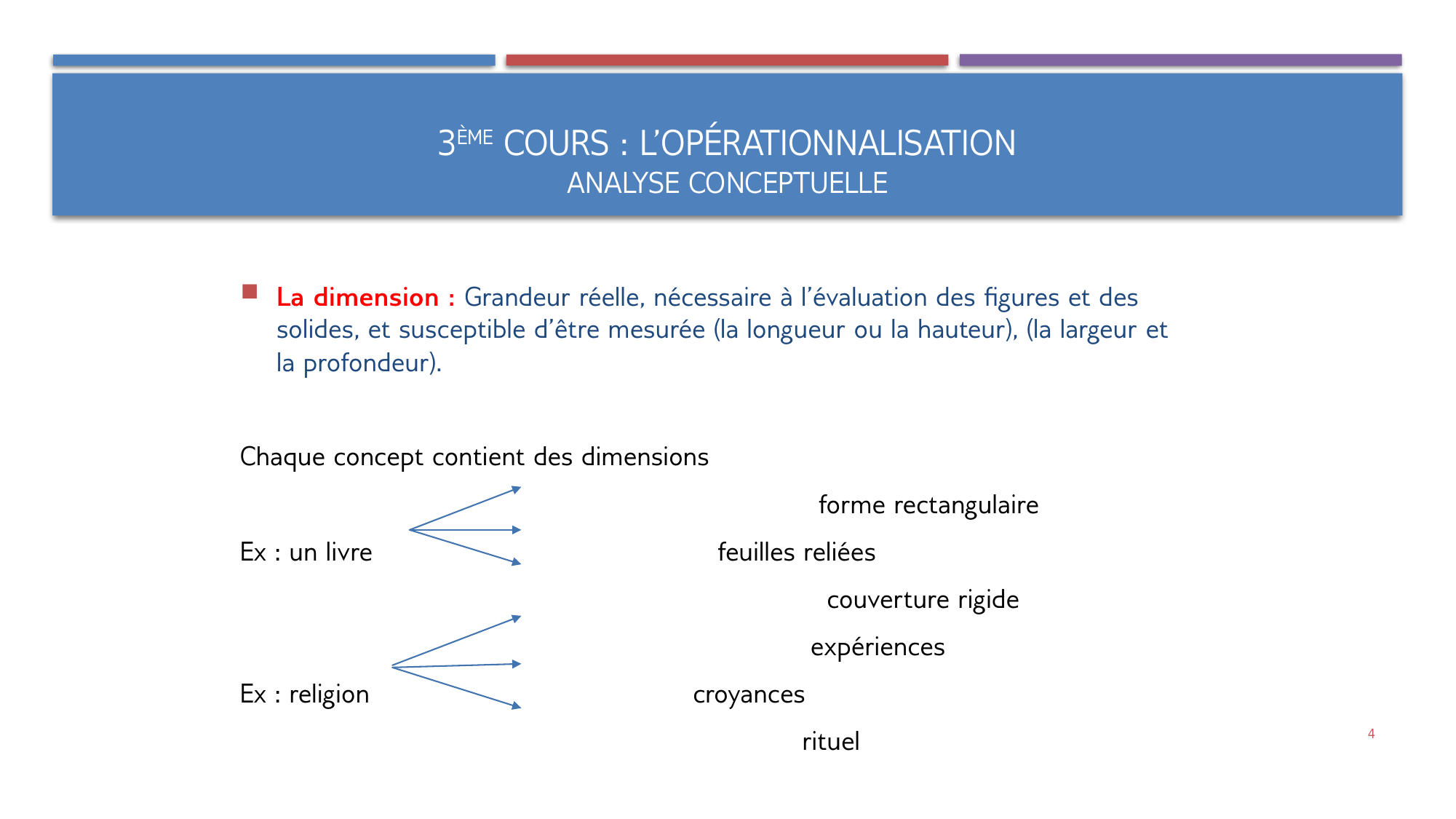

# 3ème cours : l’opérationnalisation analyse conceptuelle
La dimension : Grandeur réelle, nécessaire à l’évaluation des figures et des solides, et susceptible d’être mesurée (la longueur ou la hauteur), (la largeur et la profondeur).

Chaque concept contient des dimensions
					    forme rectangulaire
Ex : un livre			     feuilles reliées
					     couverture rigide
					   expériences
Ex : religion 			  croyances
					  rituel
4